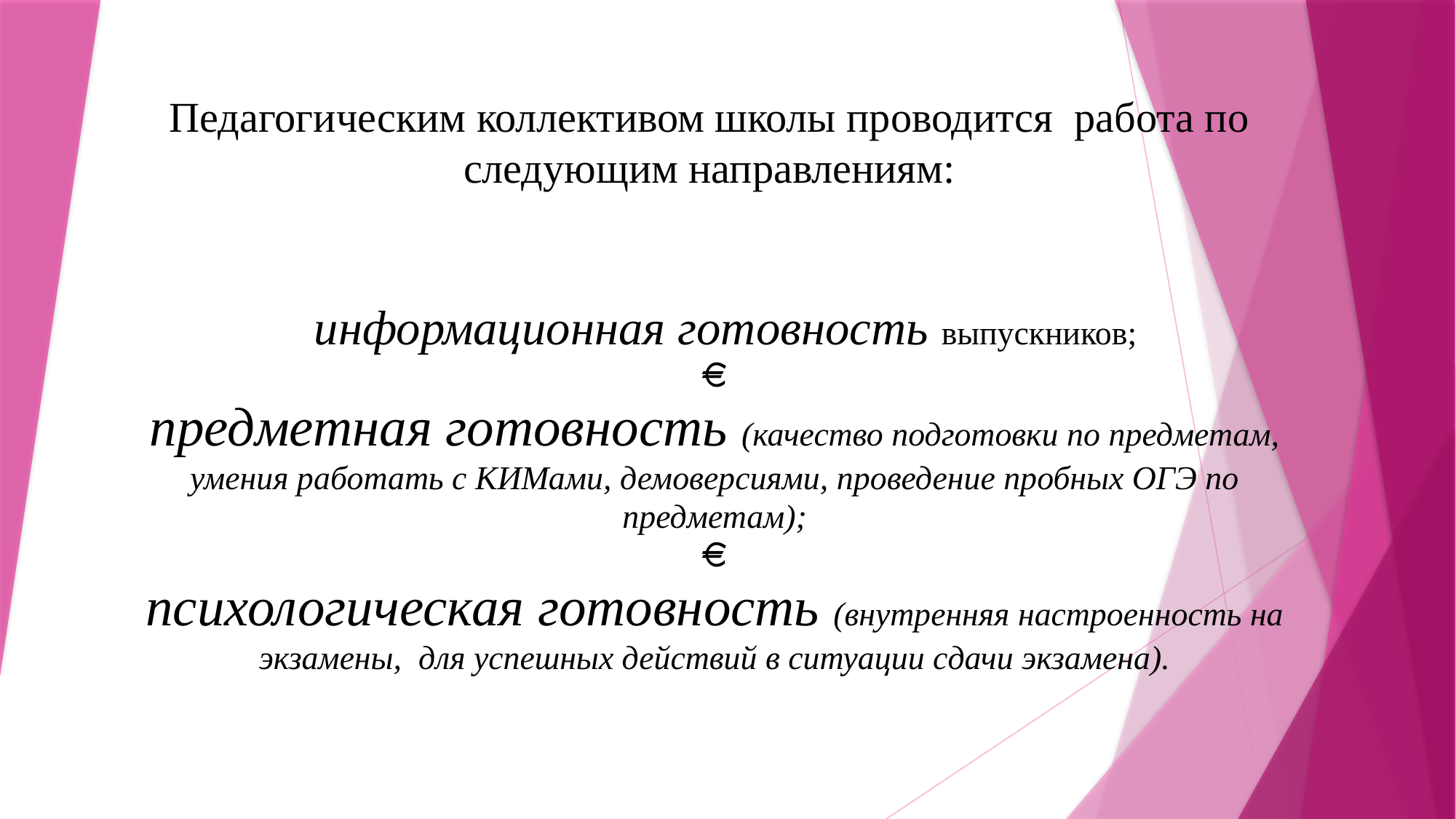

Педагогическим коллективом школы проводится  работа по следующим направлениям:
# информационная готовность выпускников;   предметная готовность (качество подготовки по предметам, умения работать с КИМами, демоверсиями, проведение пробных ОГЭ по предметам);   психологическая готовность (внутренняя настроенность на экзамены,  для успешных действий в ситуации сдачи экзамена).